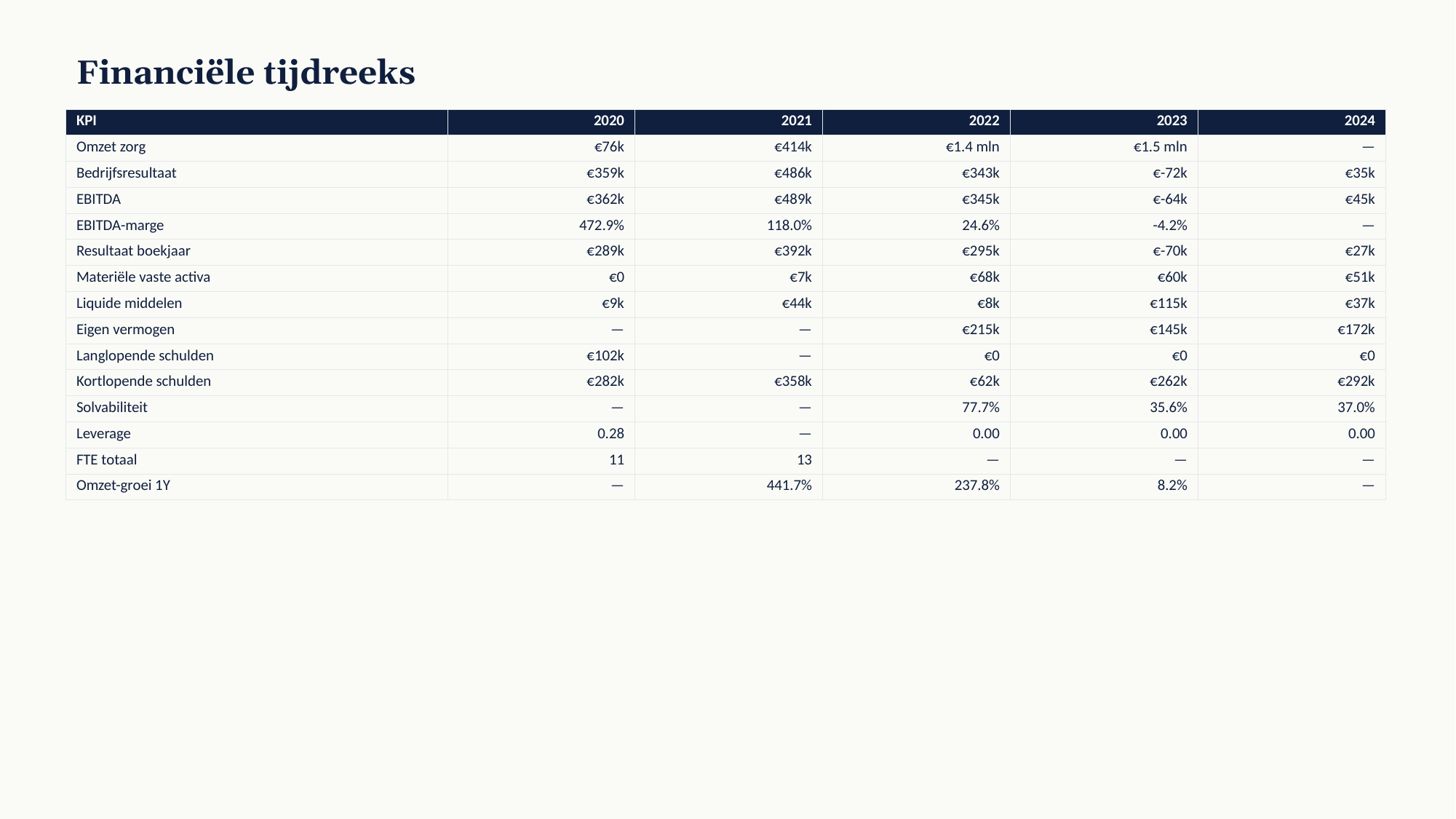

Financiële tijdreeks
| KPI | 2020 | 2021 | 2022 | 2023 | 2024 |
| --- | --- | --- | --- | --- | --- |
| Omzet zorg | €76k | €414k | €1.4 mln | €1.5 mln | — |
| Bedrijfsresultaat | €359k | €486k | €343k | €-72k | €35k |
| EBITDA | €362k | €489k | €345k | €-64k | €45k |
| EBITDA-marge | 472.9% | 118.0% | 24.6% | -4.2% | — |
| Resultaat boekjaar | €289k | €392k | €295k | €-70k | €27k |
| Materiële vaste activa | €0 | €7k | €68k | €60k | €51k |
| Liquide middelen | €9k | €44k | €8k | €115k | €37k |
| Eigen vermogen | — | — | €215k | €145k | €172k |
| Langlopende schulden | €102k | — | €0 | €0 | €0 |
| Kortlopende schulden | €282k | €358k | €62k | €262k | €292k |
| Solvabiliteit | — | — | 77.7% | 35.6% | 37.0% |
| Leverage | 0.28 | — | 0.00 | 0.00 | 0.00 |
| FTE totaal | 11 | 13 | — | — | — |
| Omzet-groei 1Y | — | 441.7% | 237.8% | 8.2% | — |